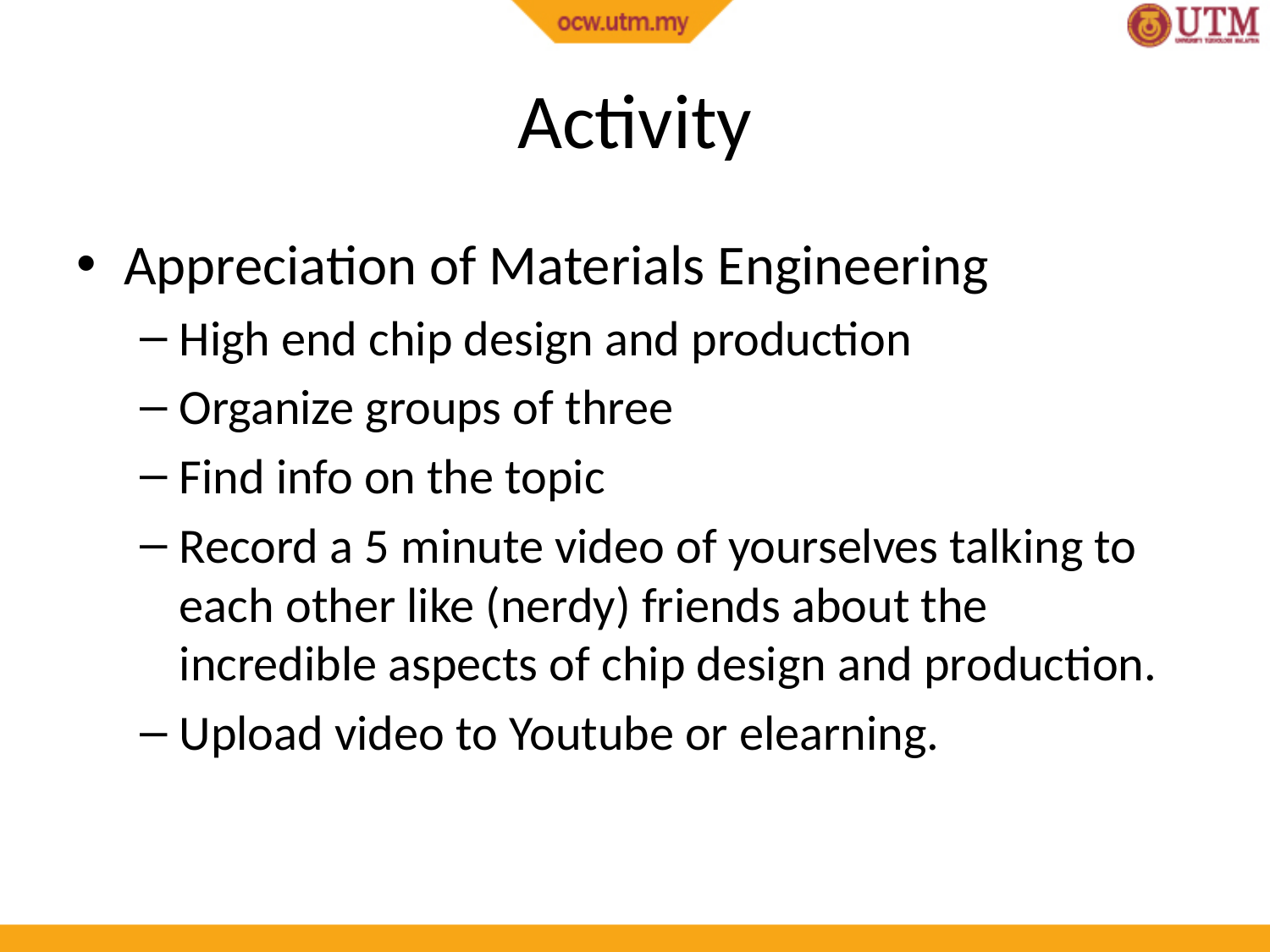

# Activity
Appreciation of Materials Engineering
High end chip design and production
Organize groups of three
Find info on the topic
Record a 5 minute video of yourselves talking to each other like (nerdy) friends about the incredible aspects of chip design and production.
Upload video to Youtube or elearning.